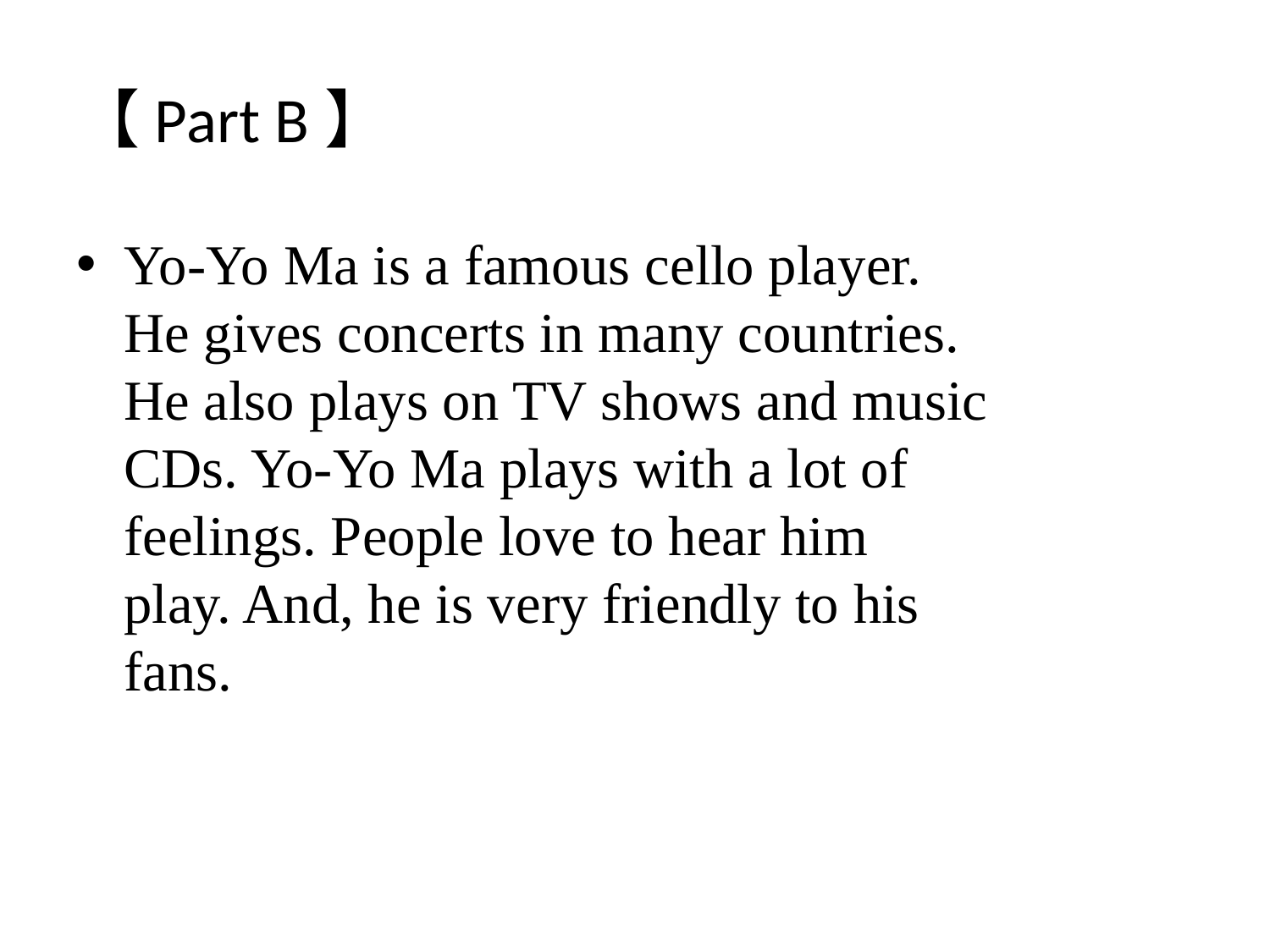

# 【Part B】
Yo-Yo Ma is a famous cello player. He gives concerts in many countries. He also plays on TV shows and music CDs. Yo-Yo Ma plays with a lot of feelings. People love to hear him play. And, he is very friendly to his fans.